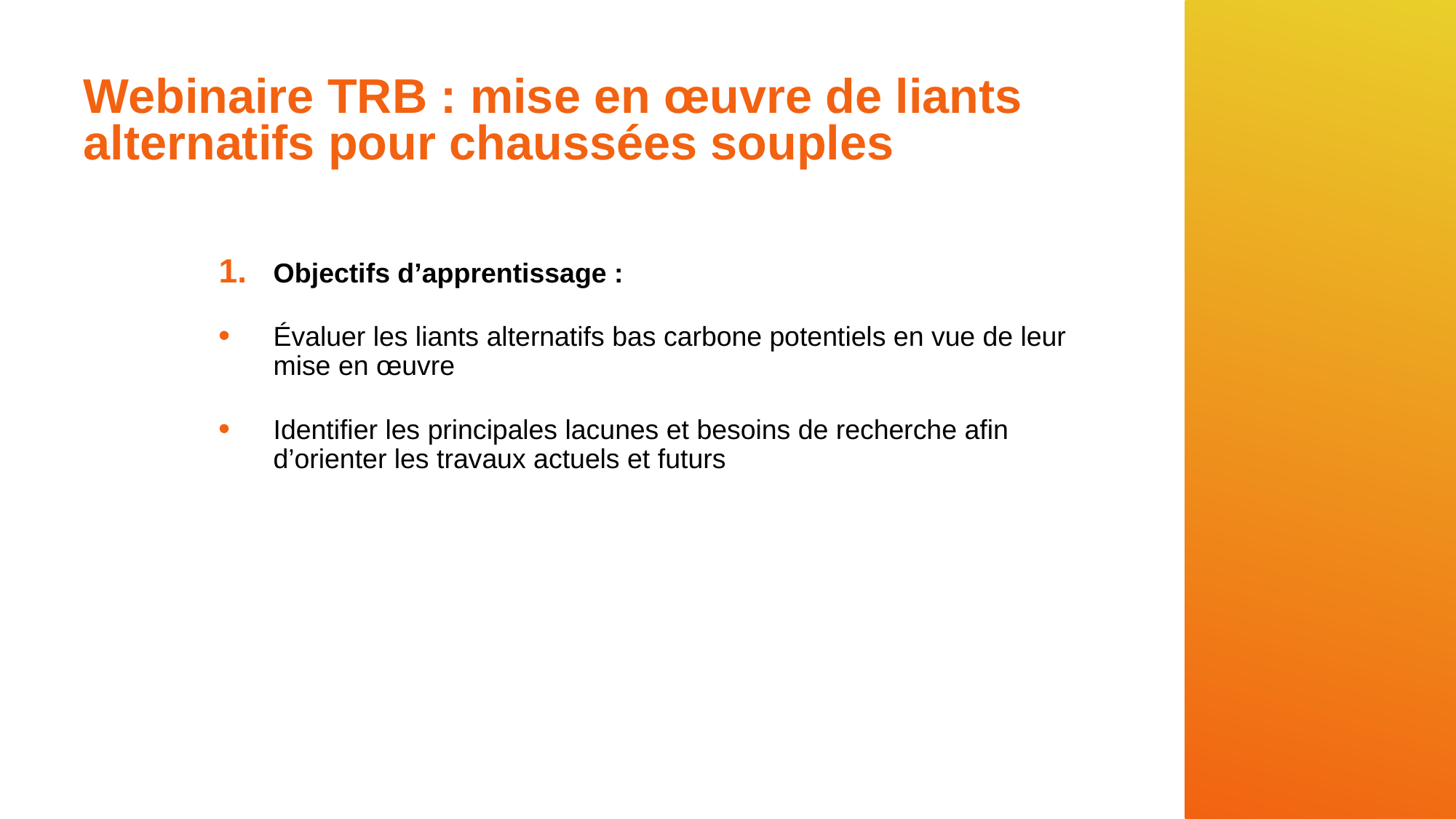

# Webinaire TRB : mise en œuvre de liants alternatifs pour chaussées souples
Objectifs d’apprentissage :
Évaluer les liants alternatifs bas carbone potentiels en vue de leur mise en œuvre
Identifier les principales lacunes et besoins de recherche afin d’orienter les travaux actuels et futurs